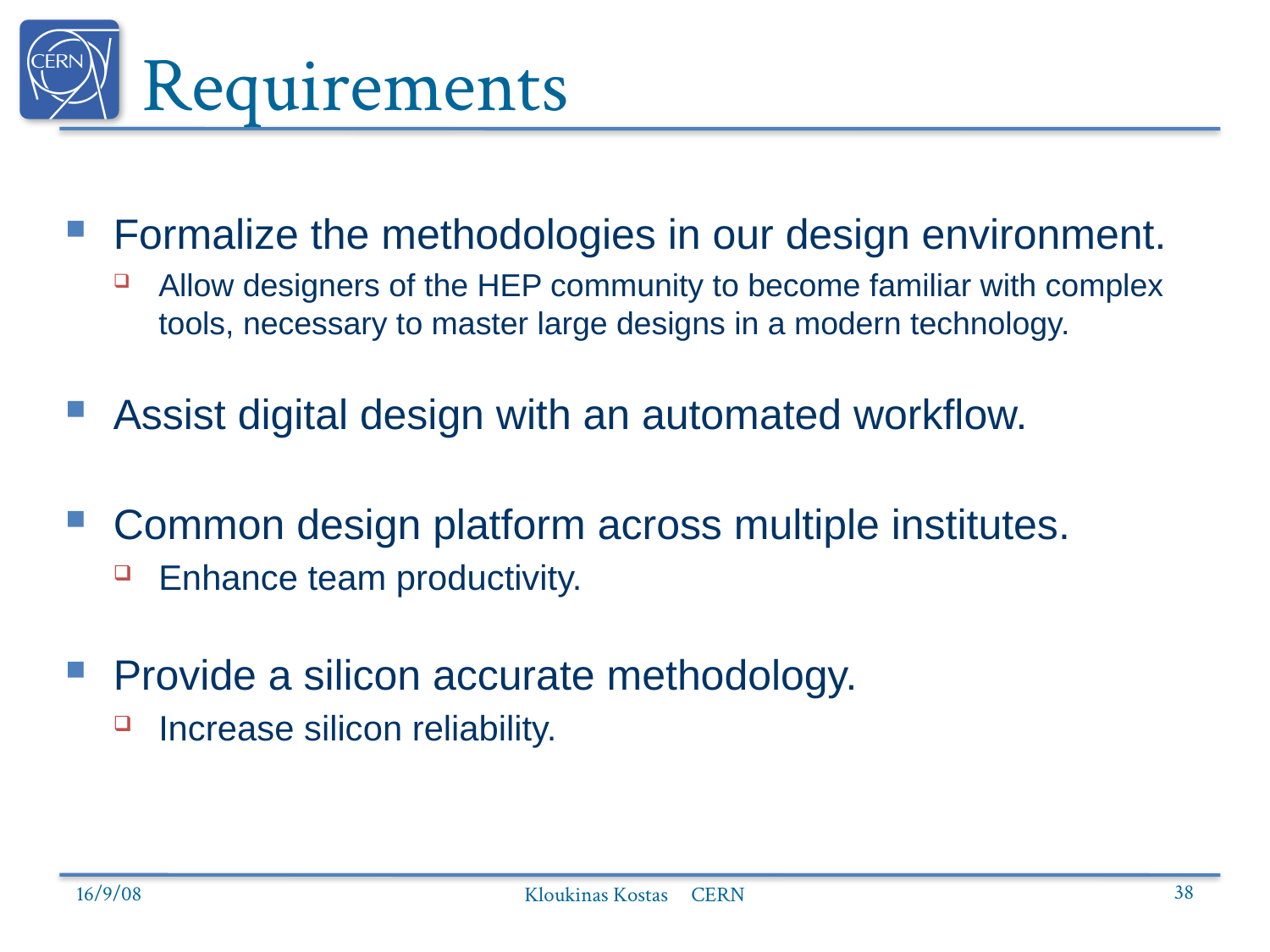

# Requirements
Formalize the methodologies in our design environment.
Allow designers of the HEP community to become familiar with complex tools, necessary to master large designs in a modern technology.
Assist digital design with an automated workflow.
Common design platform across multiple institutes.
Enhance team productivity.
Provide a silicon accurate methodology.
Increase silicon reliability.

16/9/08
Kloukinas Kostas     CERN
38